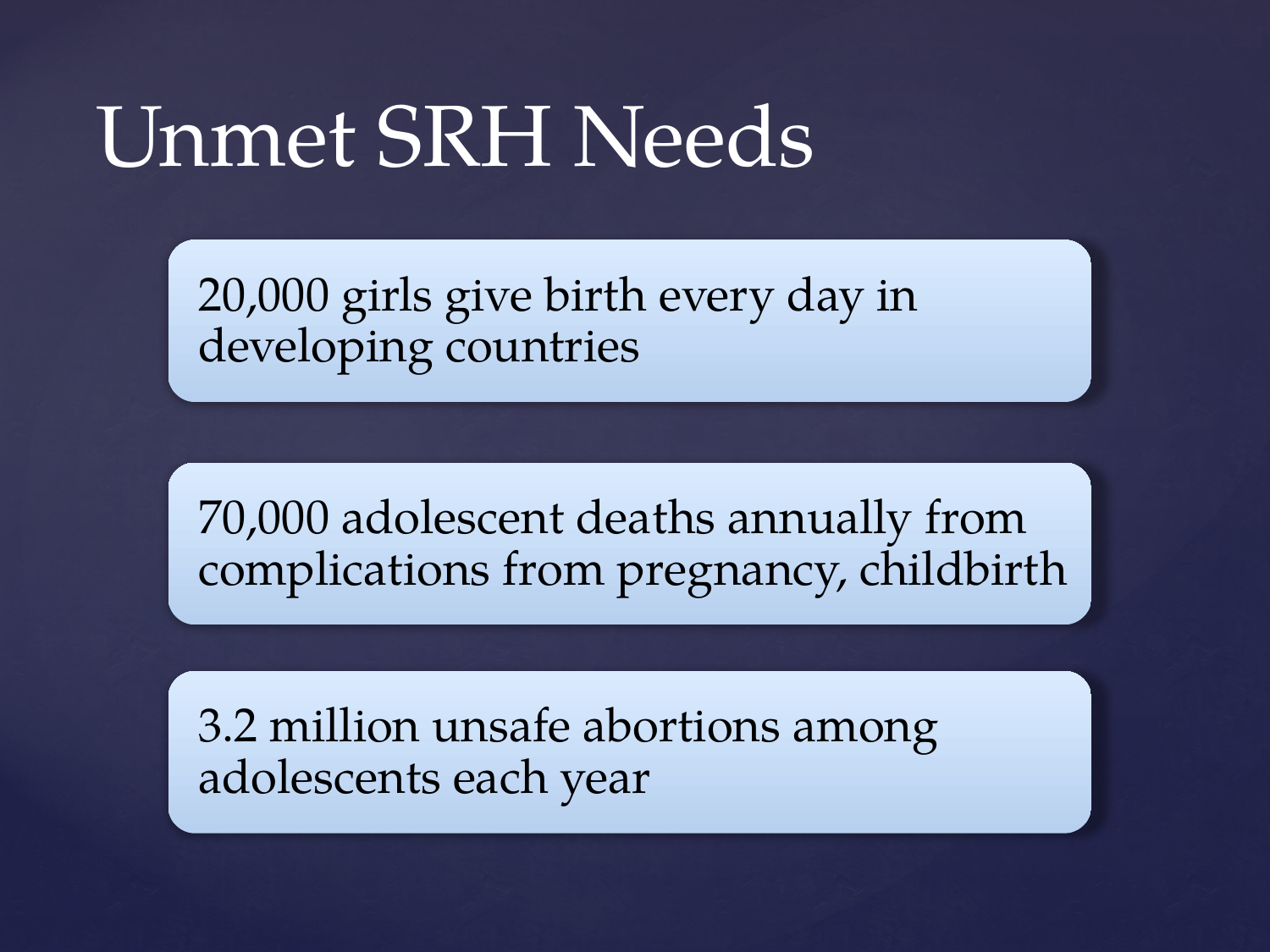

# Unmet SRH Needs
20,000 girls give birth every day in developing countries
70,000 adolescent deaths annually from complications from pregnancy, childbirth
3.2 million unsafe abortions among adolescents each year